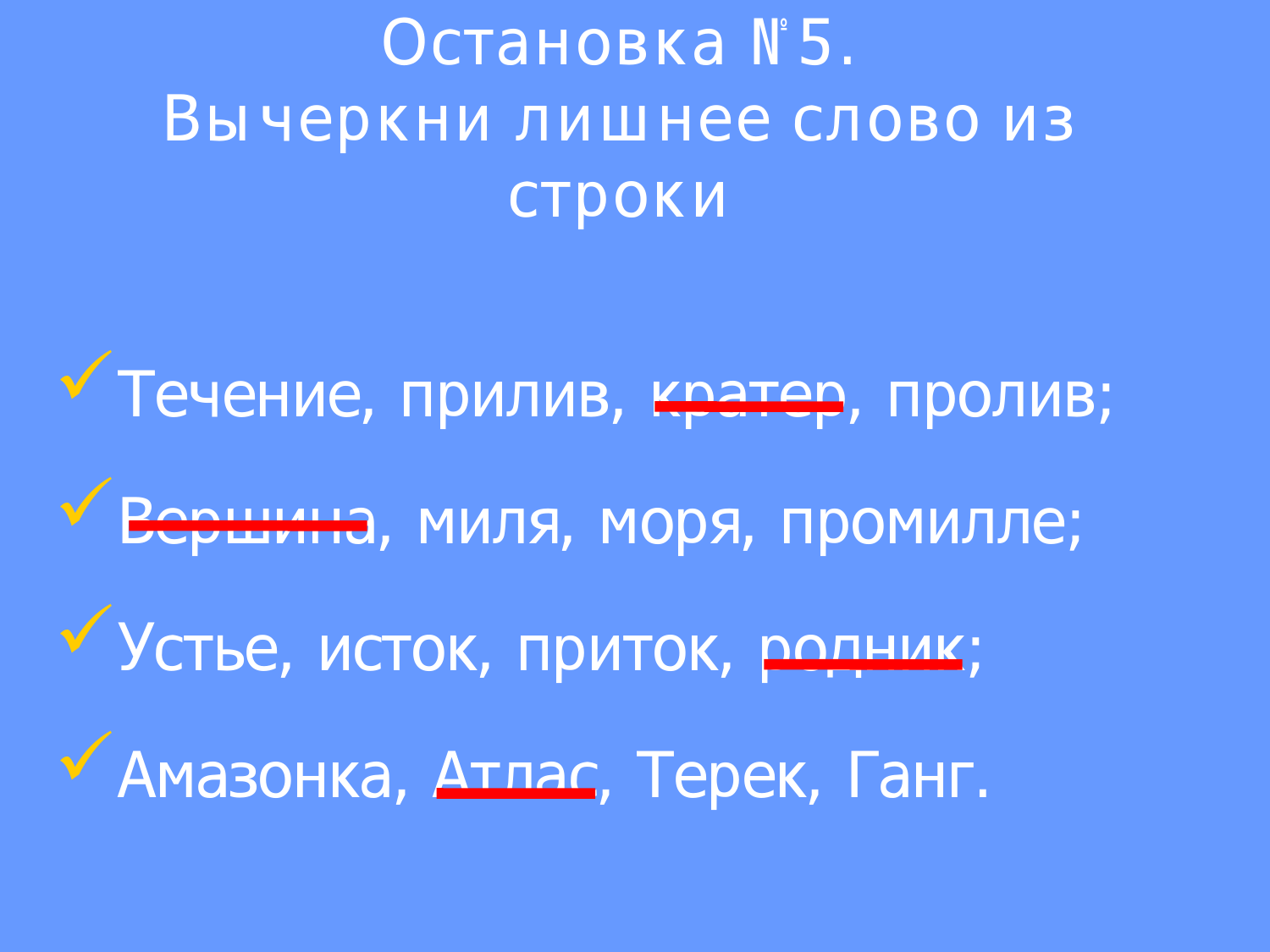

# Остановка №5. Вычеркни лишнее слово из строки

Течение, прилив, кратер, пролив;
Вершина, миля, моря, промилле;
Устье, исток, приток, родник;
Амазонка, Атлас, Терек, Ганг.